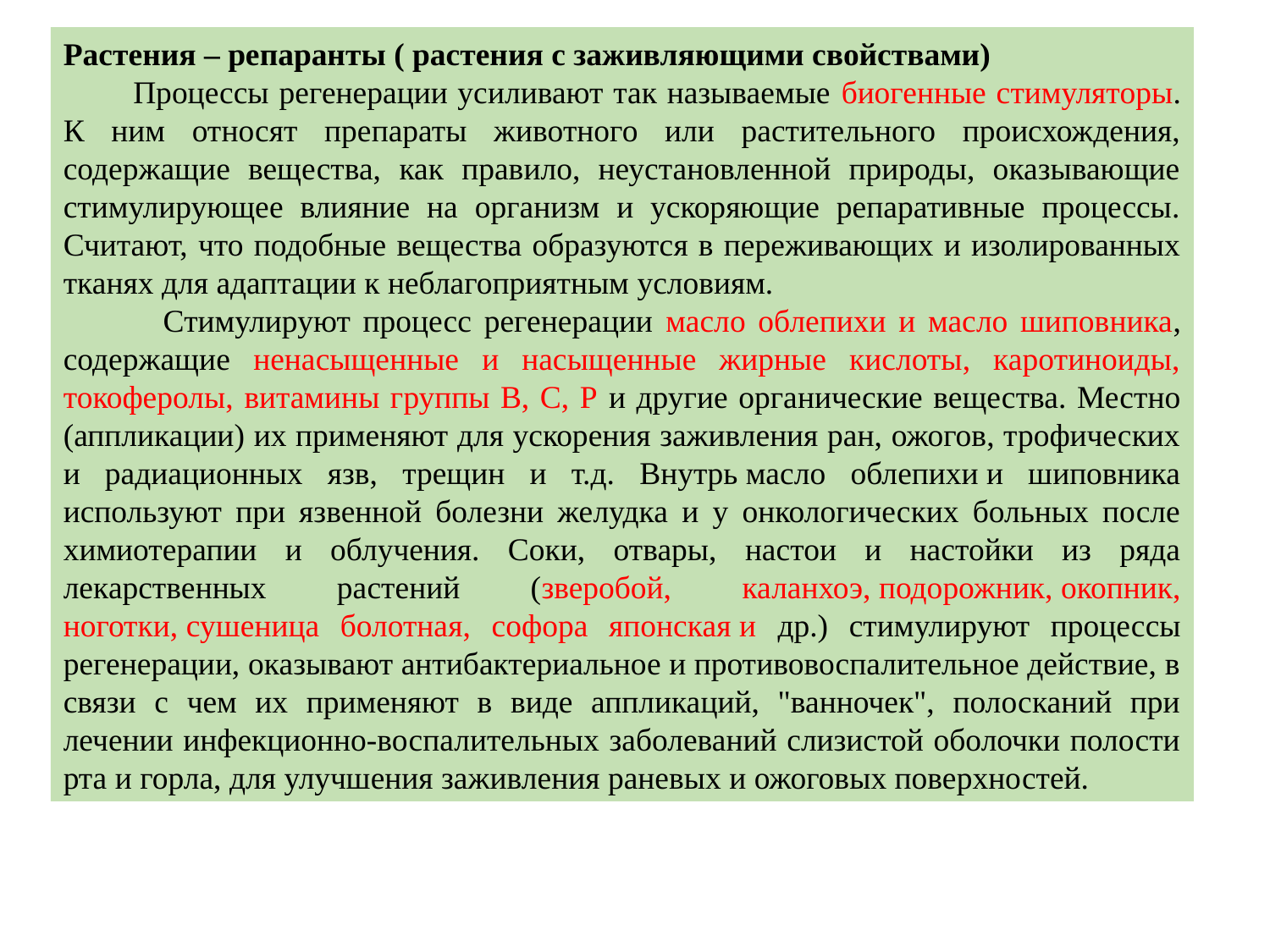

Растения – репаранты ( растения с заживляющими свойствами)
       Процессы регенерации усиливают так называемые биогенные стимуляторы. К ним относят препараты животного или растительного происхождения, содержащие вещества, как правило, неустановленной природы, оказывающие стимулирующее влияние на организм и ускоряющие репаративные процессы. Считают, что подобные вещества образуются в переживающих и изолированных тканях для адаптации к неблагоприятным условиям.
        Стимулируют процесс регенерации масло облепихи и масло шиповника, содержащие ненасыщенные и насыщенные жирные кислоты, каротиноиды, токоферолы, витамины группы В, С, Р и другие органические вещества. Местно (аппликации) их применяют для ускорения заживления ран, ожогов, трофических и радиационных язв, трещин и т.д. Внутрь масло облепихи и шиповника используют при язвенной болезни желудка и у онкологических больных после химиотерапии и облучения. Соки, отвары, настои и настойки из ряда лекарственных растений (зверобой, каланхоэ, подорожник, окопник, ноготки, сушеница болотная, софора японская и др.) стимулируют процессы регенерации, оказывают антибактериальное и противовоспалительное действие, в связи с чем их применяют в виде аппликаций, "ванночек", полосканий при лечении инфекционно-воспалительных заболеваний слизистой оболочки полости рта и горла, для улучшения заживления раневых и ожоговых поверхностей.